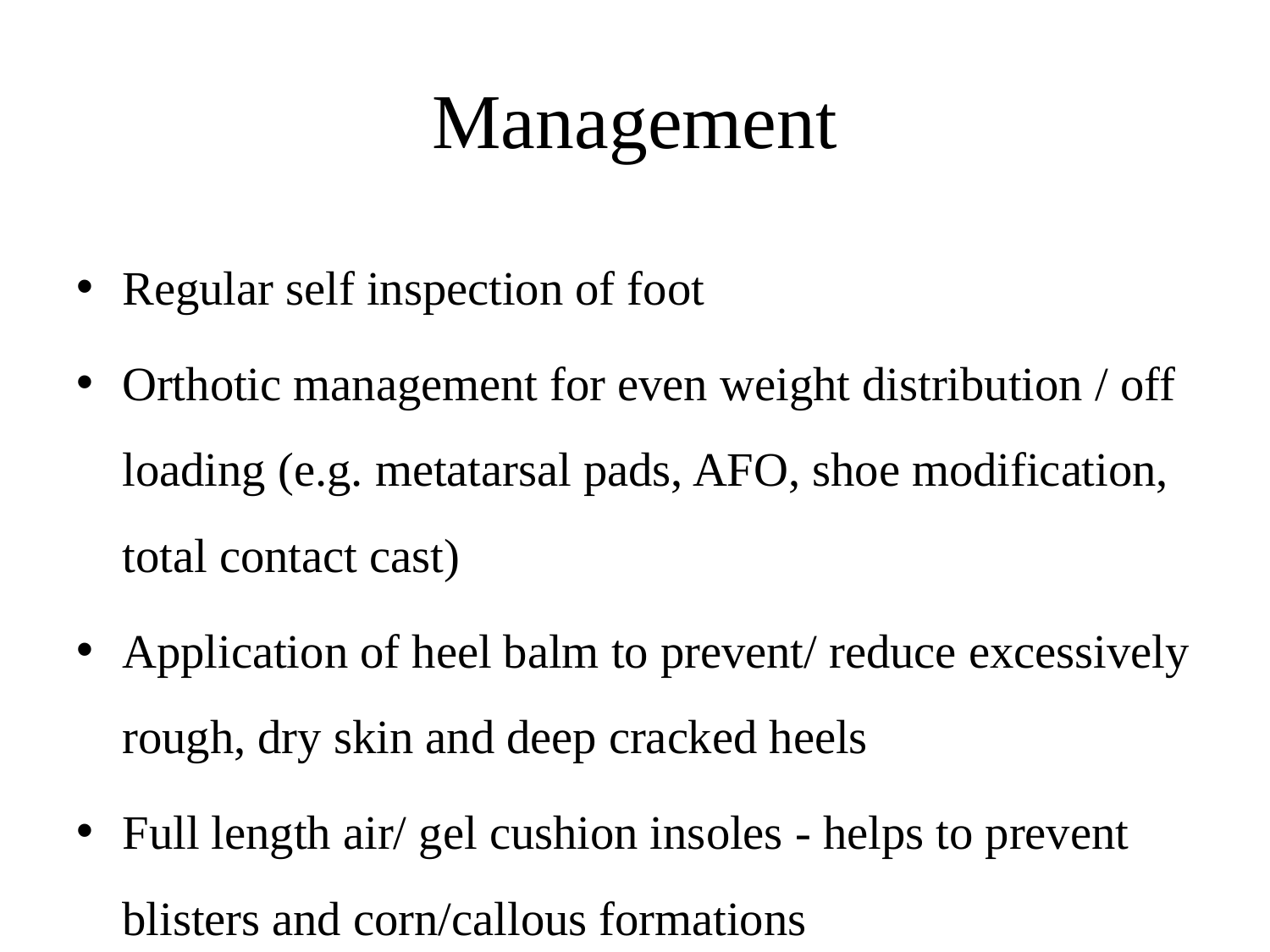

# Management
Regular self inspection of foot
Orthotic management for even weight distribution / off loading (e.g. metatarsal pads, AFO, shoe modification, total contact cast)
Application of heel balm to prevent/ reduce excessively rough, dry skin and deep cracked heels
Full length air/ gel cushion insoles - helps to prevent blisters and corn/callous formations